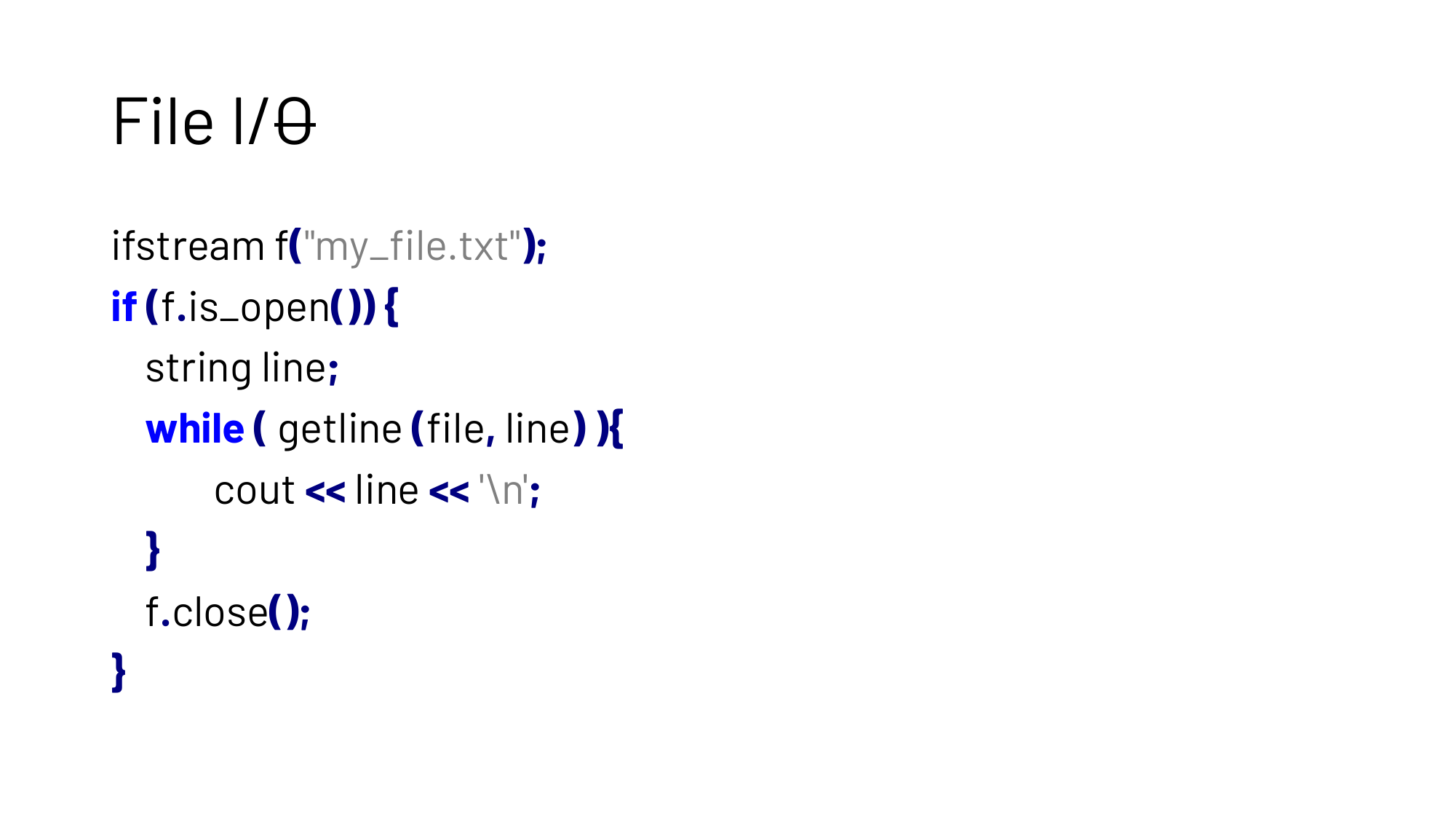

# File I/O
ifstream f("my_file.txt");
if (f.is_open()) {
    string line;
    while ( getline (file, line) ){
            cout << line << '\n';
    }
    f.close();
}